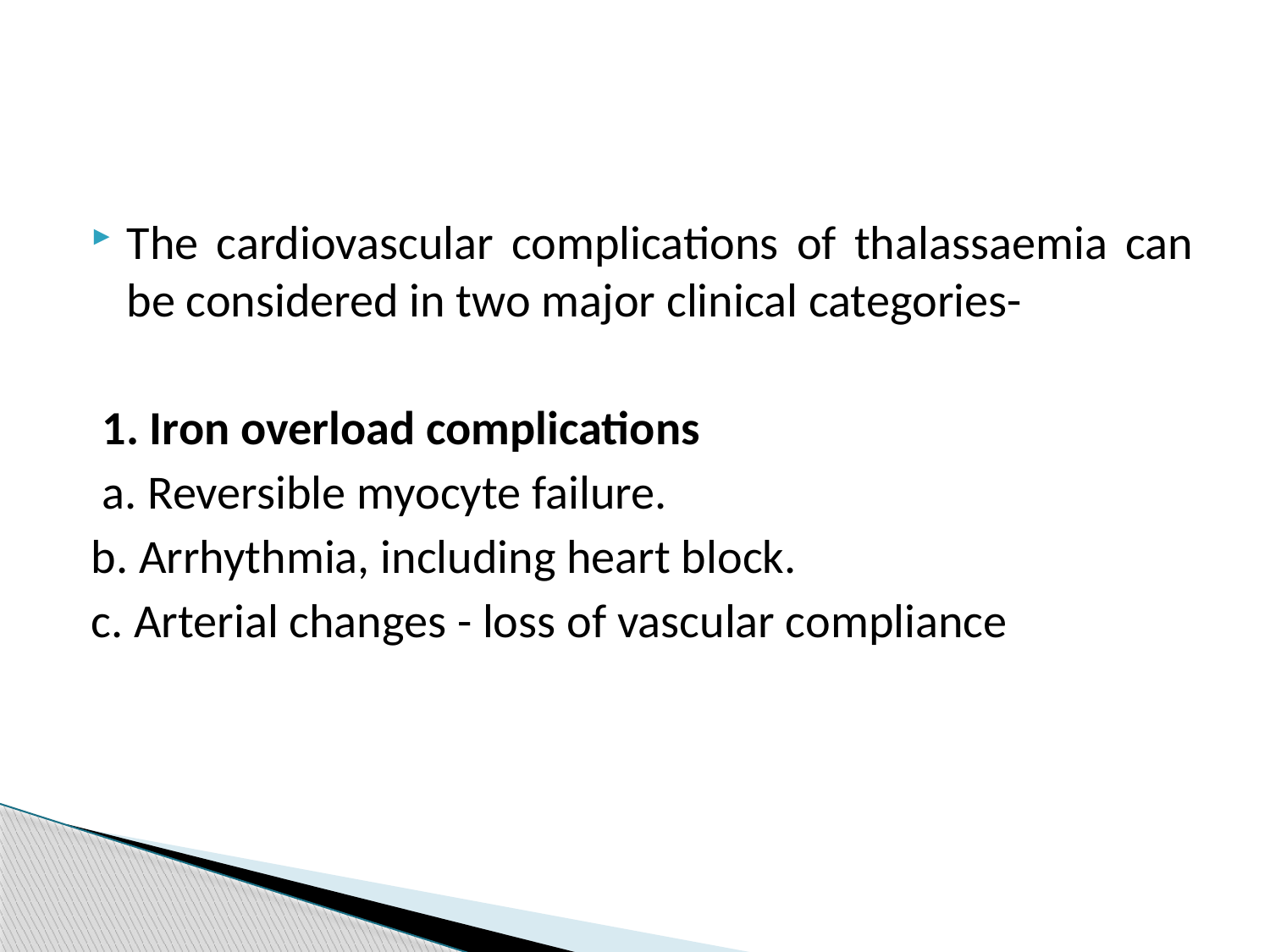

#
The cardiovascular complications of thalassaemia can be considered in two major clinical categories-

 1. Iron overload complications
 a. Reversible myocyte failure.
b. Arrhythmia, including heart block.
c. Arterial changes - loss of vascular compliance